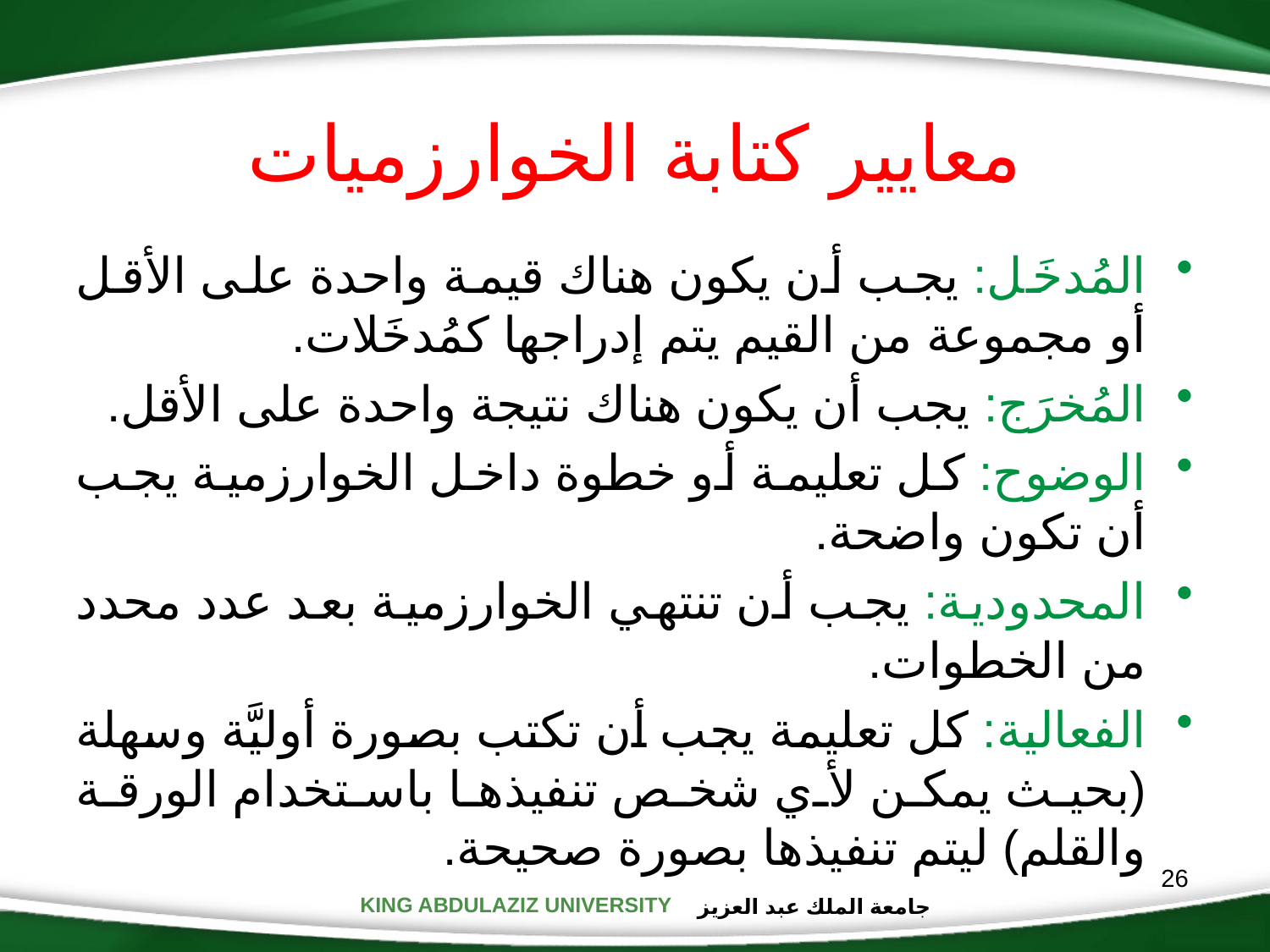

معايير كتابة الخوارزميات
المُدخَل: يجب أن يكون هناك قيمة واحدة على الأقل أو مجموعة من القيم يتم إدراجها كمُدخَلات.
المُخرَج: يجب أن يكون هناك نتيجة واحدة على الأقل.
الوضوح: كل تعليمة أو خطوة داخل الخوارزمية يجب أن تكون واضحة.
المحدودية: يجب أن تنتهي الخوارزمية بعد عدد محدد من الخطوات.
الفعالية: كل تعليمة يجب أن تكتب بصورة أوليَّة وسهلة (بحيث يمكن لأي شخص تنفيذها باستخدام الورقة والقلم) ليتم تنفيذها بصورة صحيحة.
26